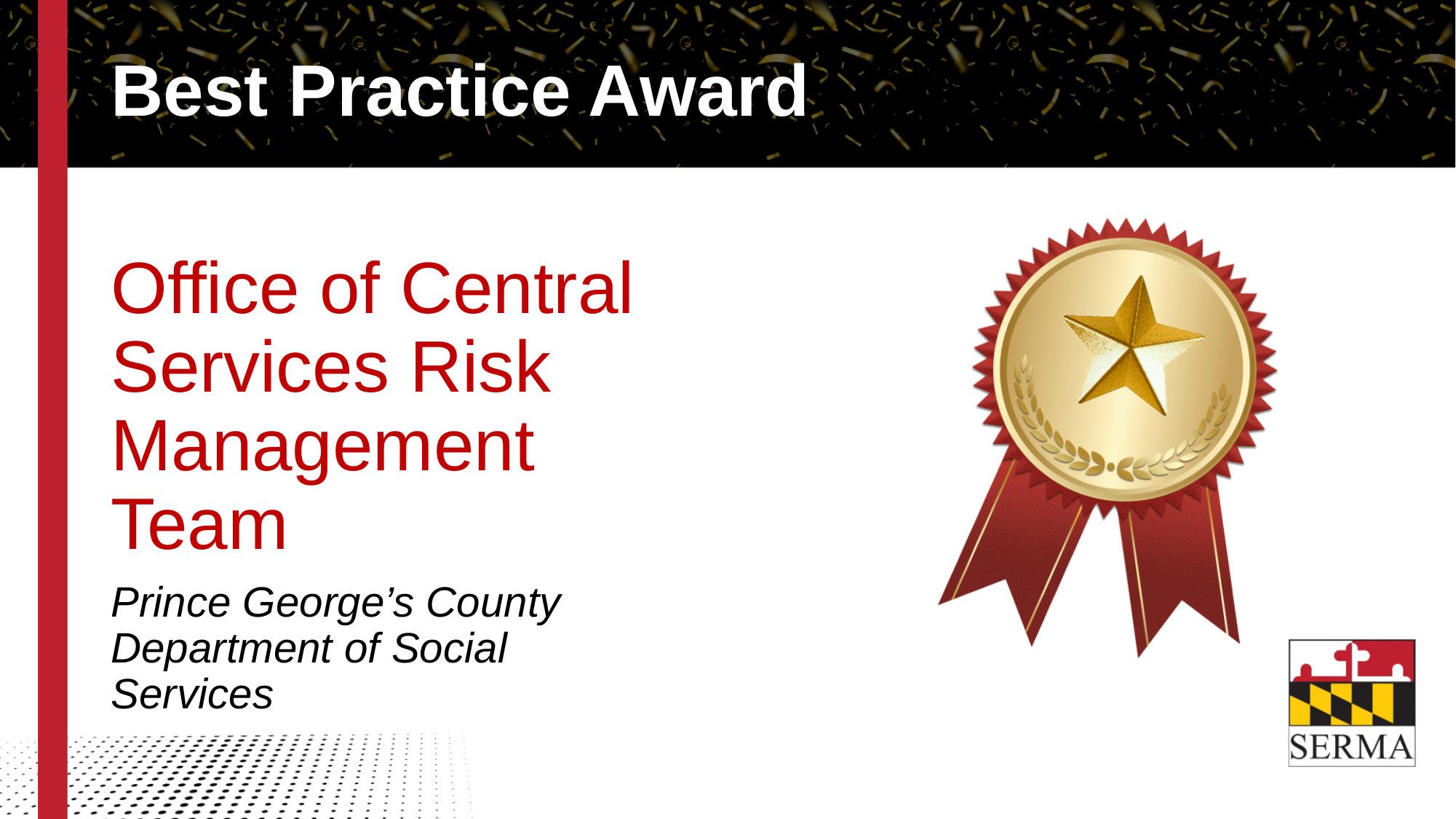

# Best Practice Award
Office of Central Services Risk Management Team
Prince George’s County Department of Social Services